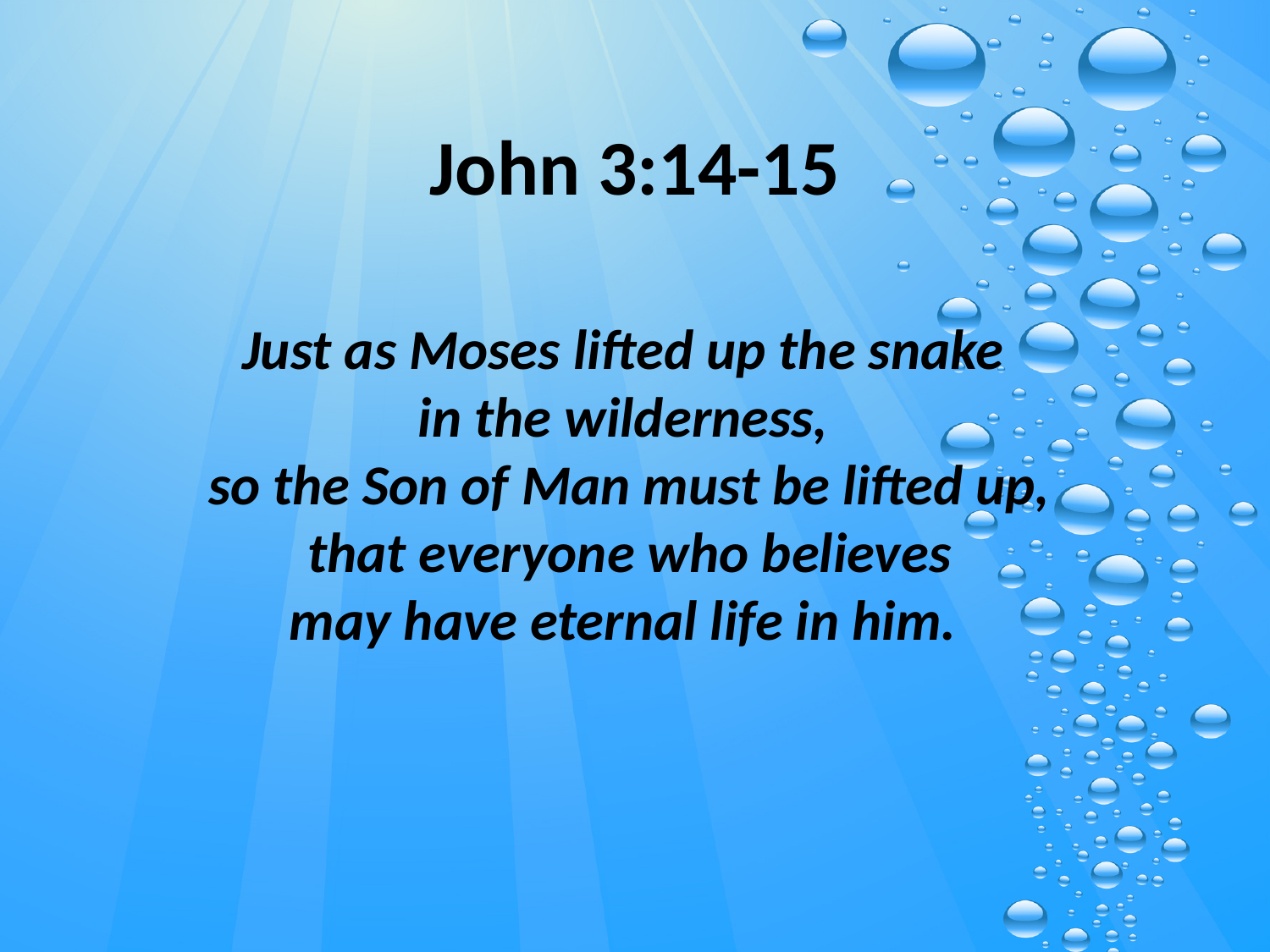

# John 3:14-15
Just as Moses lifted up the snake
in the wilderness,
so the Son of Man must be lifted up,
 that everyone who believes
may have eternal life in him.